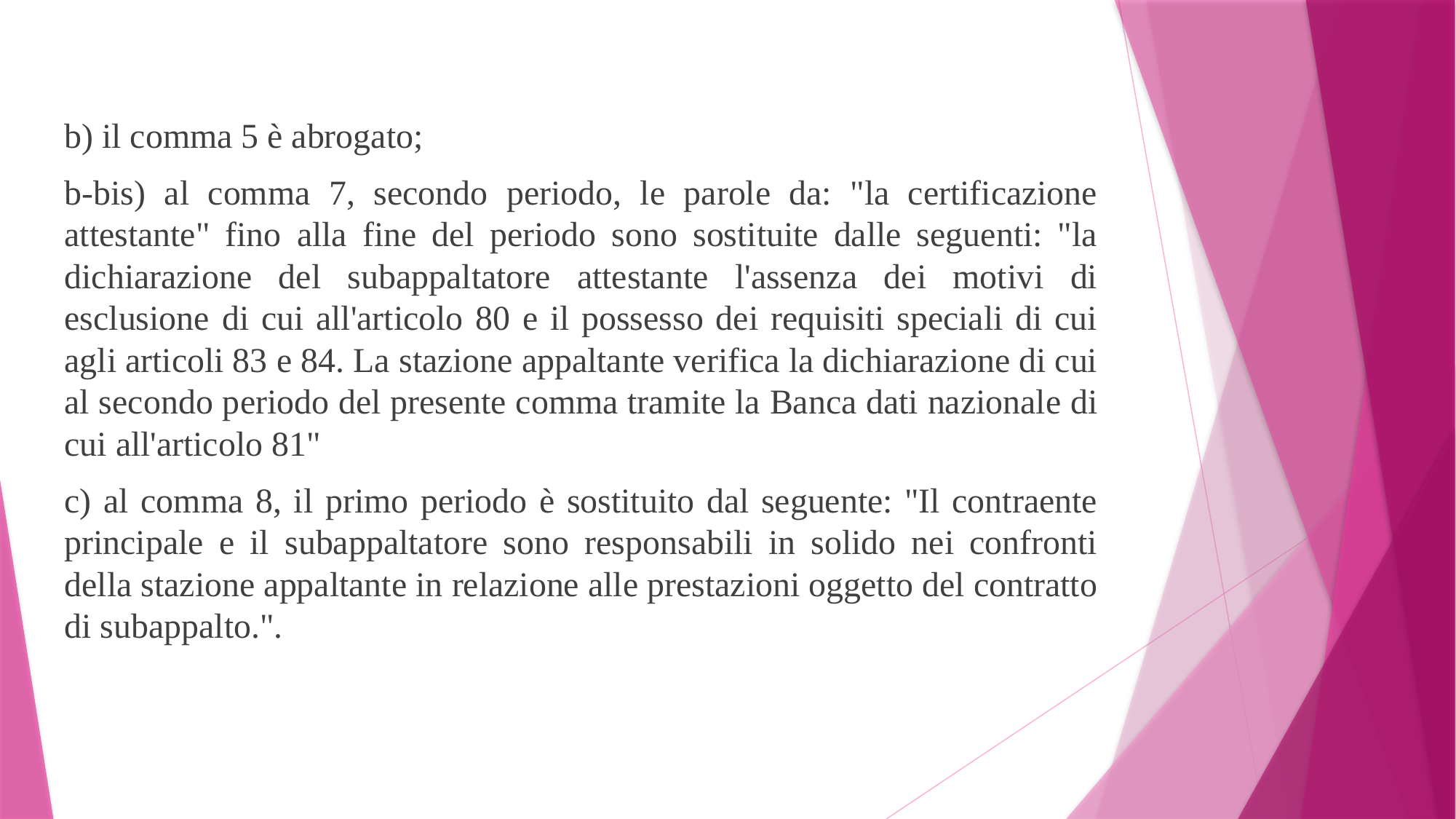

b) il comma 5 è abrogato;
b-bis) al comma 7, secondo periodo, le parole da: "la certificazione attestante" fino alla fine del periodo sono sostituite dalle seguenti: "la dichiarazione del subappaltatore attestante l'assenza dei motivi di esclusione di cui all'articolo 80 e il possesso dei requisiti speciali di cui agli articoli 83 e 84. La stazione appaltante verifica la dichiarazione di cui al secondo periodo del presente comma tramite la Banca dati nazionale di cui all'articolo 81"
c) al comma 8, il primo periodo è sostituito dal seguente: "Il contraente principale e il subappaltatore sono responsabili in solido nei confronti della stazione appaltante in relazione alle prestazioni oggetto del contratto di subappalto.".